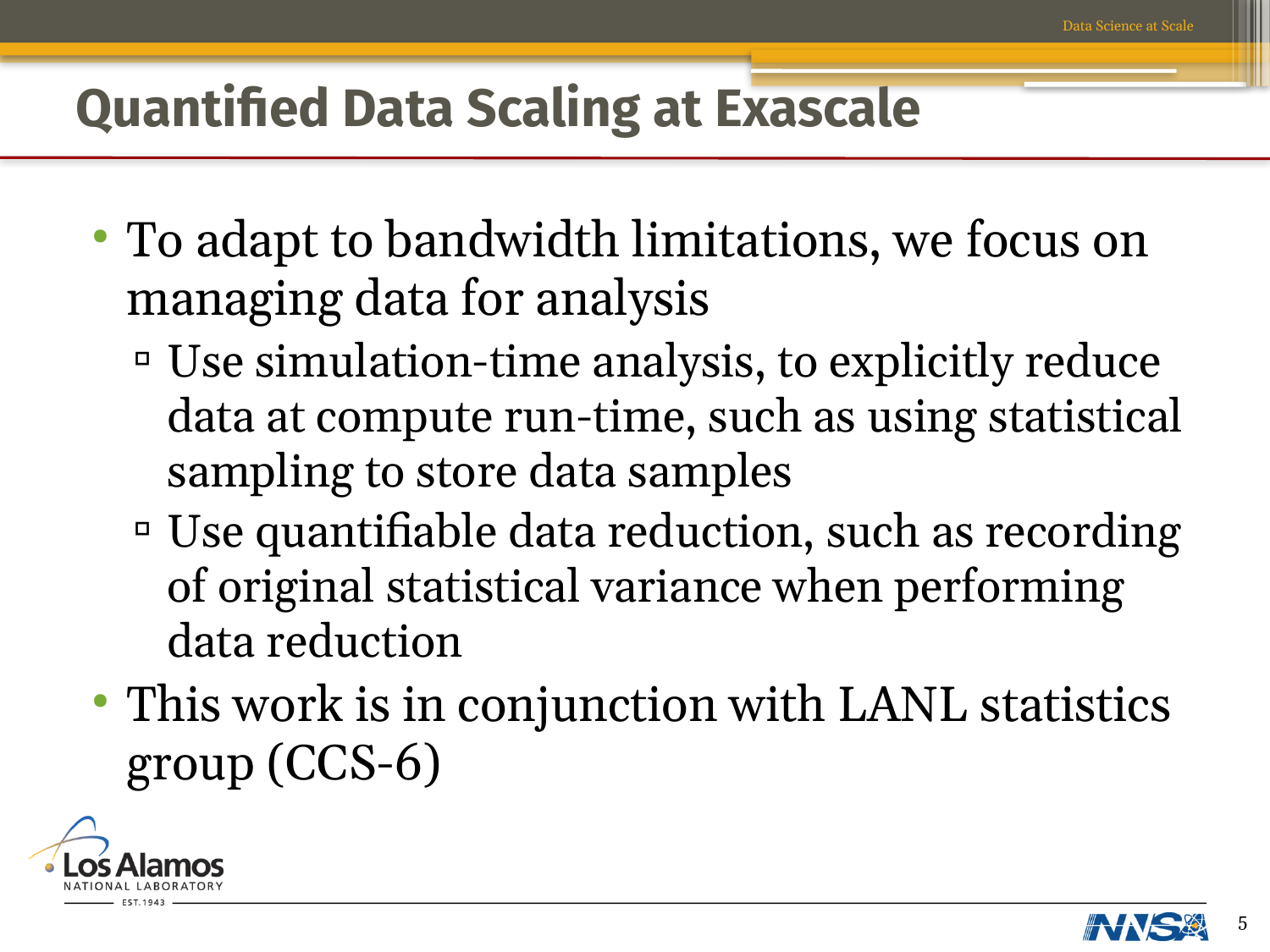

Data Science at Scale
# Quantified Data Scaling at Exascale
To adapt to bandwidth limitations, we focus on managing data for analysis
Use simulation-time analysis, to explicitly reduce data at compute run-time, such as using statistical sampling to store data samples
Use quantifiable data reduction, such as recording of original statistical variance when performing data reduction
This work is in conjunction with LANL statistics group (CCS-6)
5